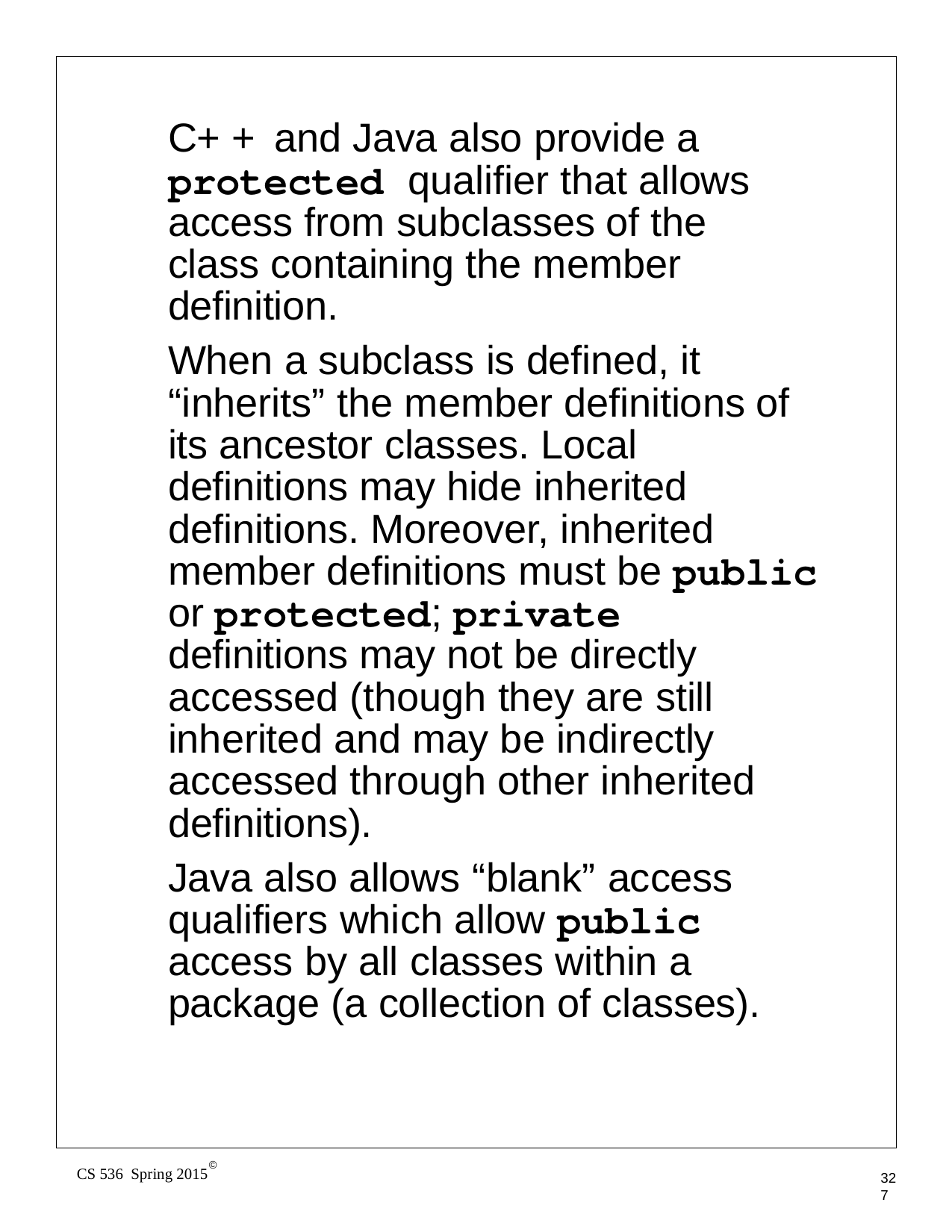

C+ +	and Java also provide a protected qualifier that allows access from subclasses of the class containing the member definition.
When a subclass is defined, it “inherits” the member definitions of its ancestor classes. Local definitions may hide inherited definitions. Moreover, inherited member definitions must be public or protected; private definitions may not be directly accessed (though they are still inherited and may be indirectly accessed through other inherited definitions).
Java also allows “blank” access qualifiers which allow public access by all classes within a package (a collection of classes).
©
CS 536  Spring 2015
327